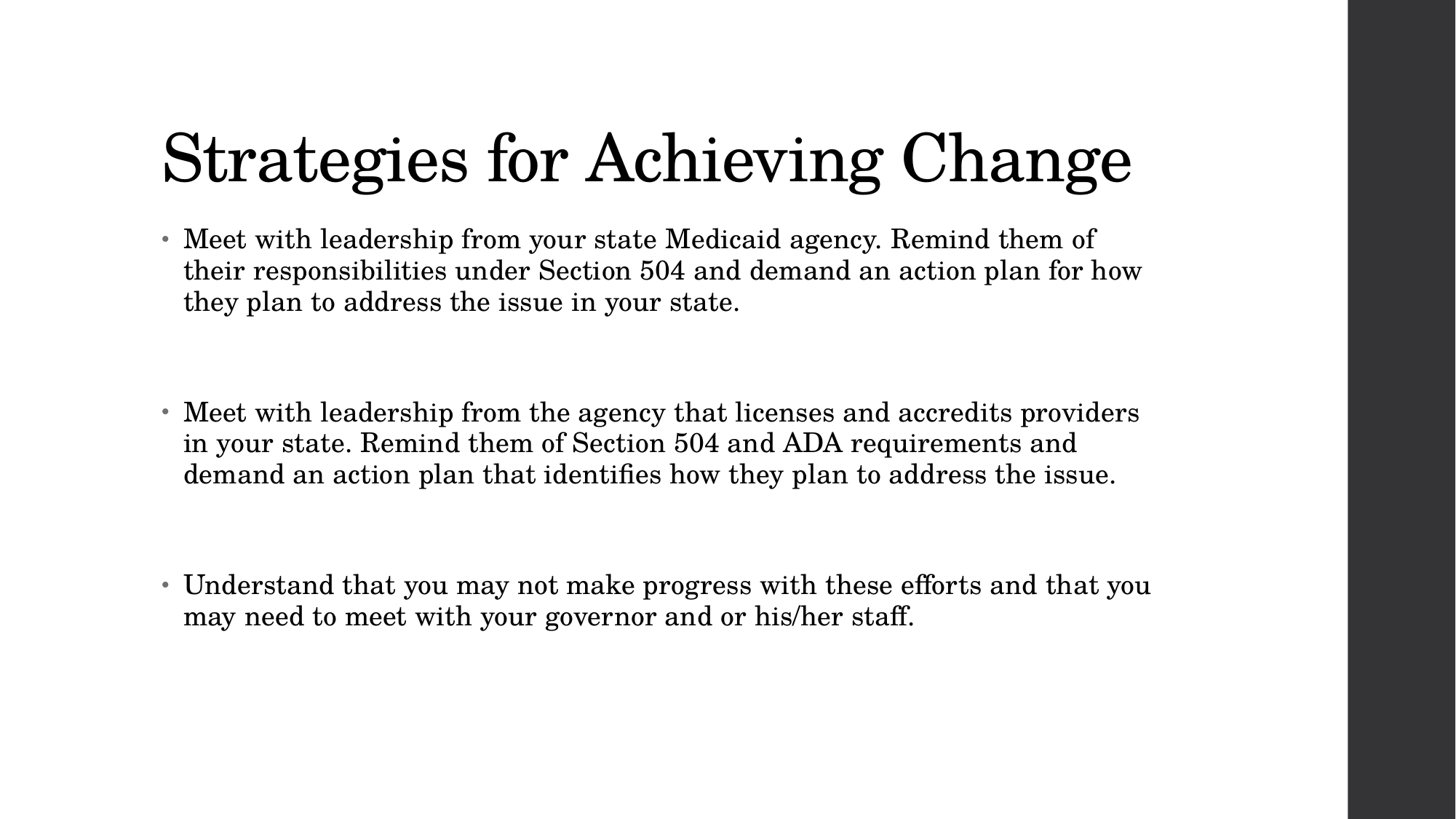

# Strategies for Achieving Change
Meet with leadership from your state Medicaid agency. Remind them of their responsibilities under Section 504 and demand an action plan for how they plan to address the issue in your state.

Meet with leadership from the agency that licenses and accredits providers in your state. Remind them of Section 504 and ADA requirements and demand an action plan that identifies how they plan to address the issue.

Understand that you may not make progress with these efforts and that you may need to meet with your governor and or his/her staff.